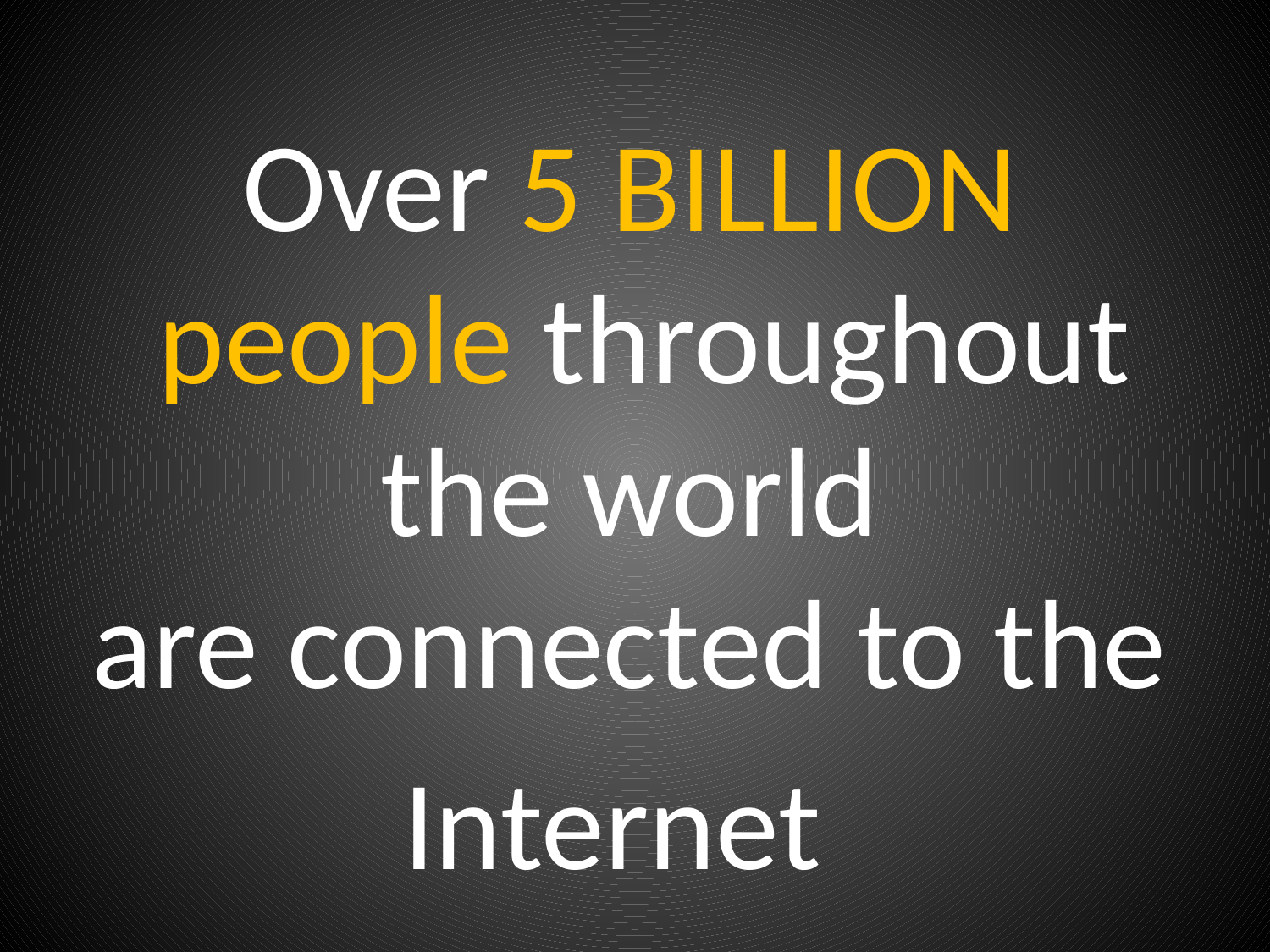

# Over 5 BILLION people throughout the world are connected to the Internet